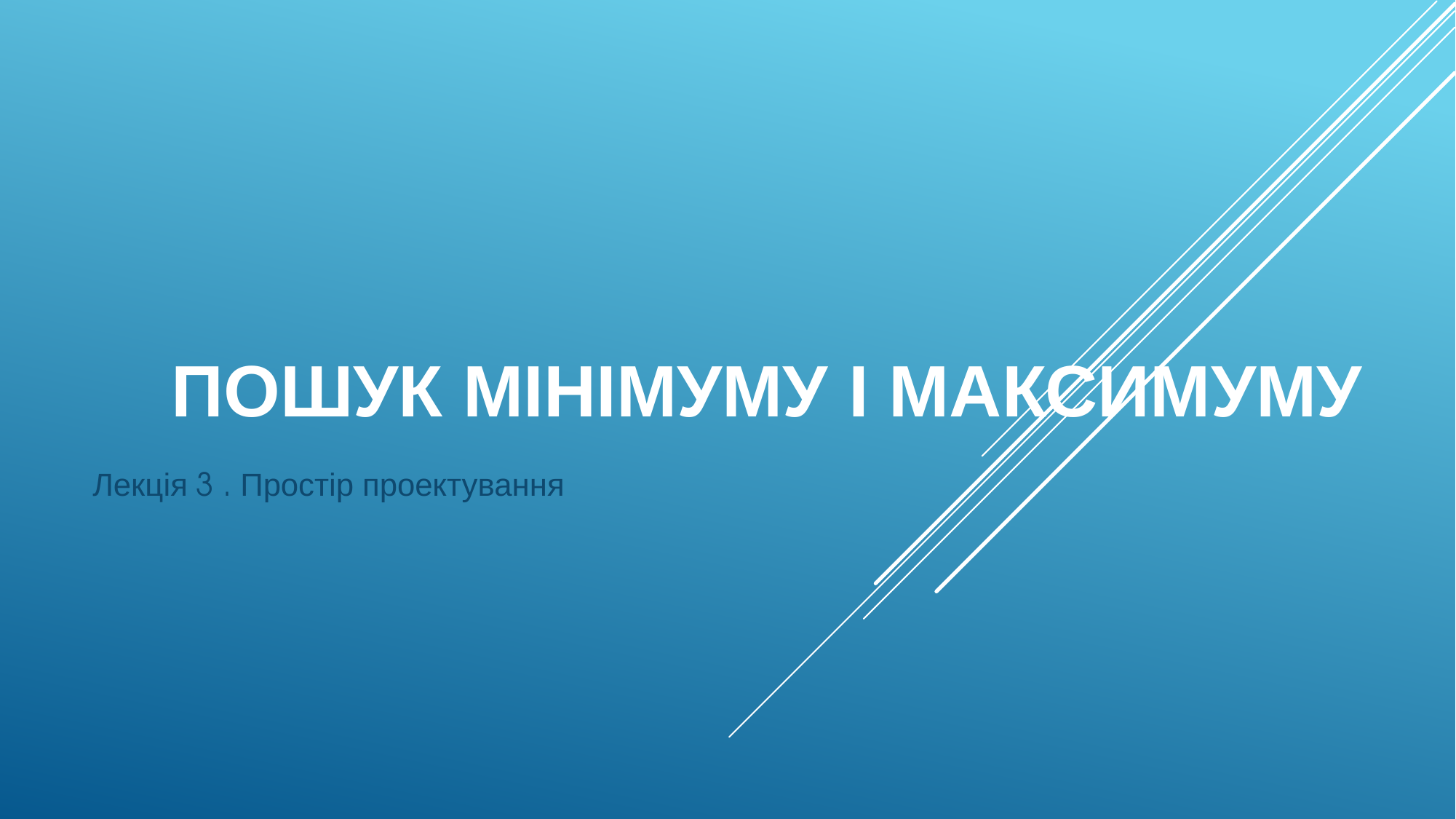

# Пошук мінімуму і максимуму
Лекція 3 . Простір проектування